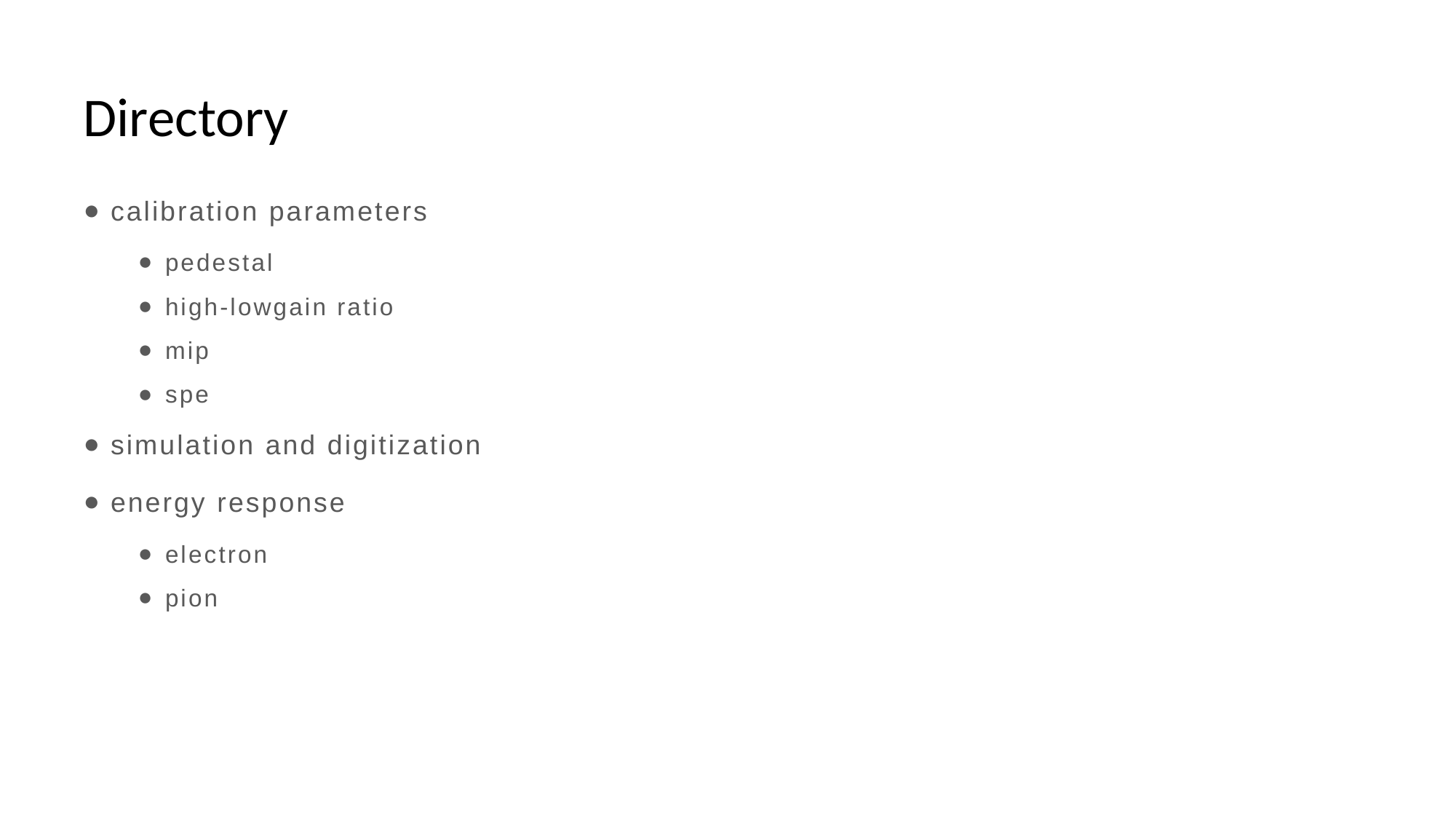

# Directory
calibration parameters
pedestal
high-lowgain ratio
mip
spe
simulation and digitization
energy response
electron
pion

2